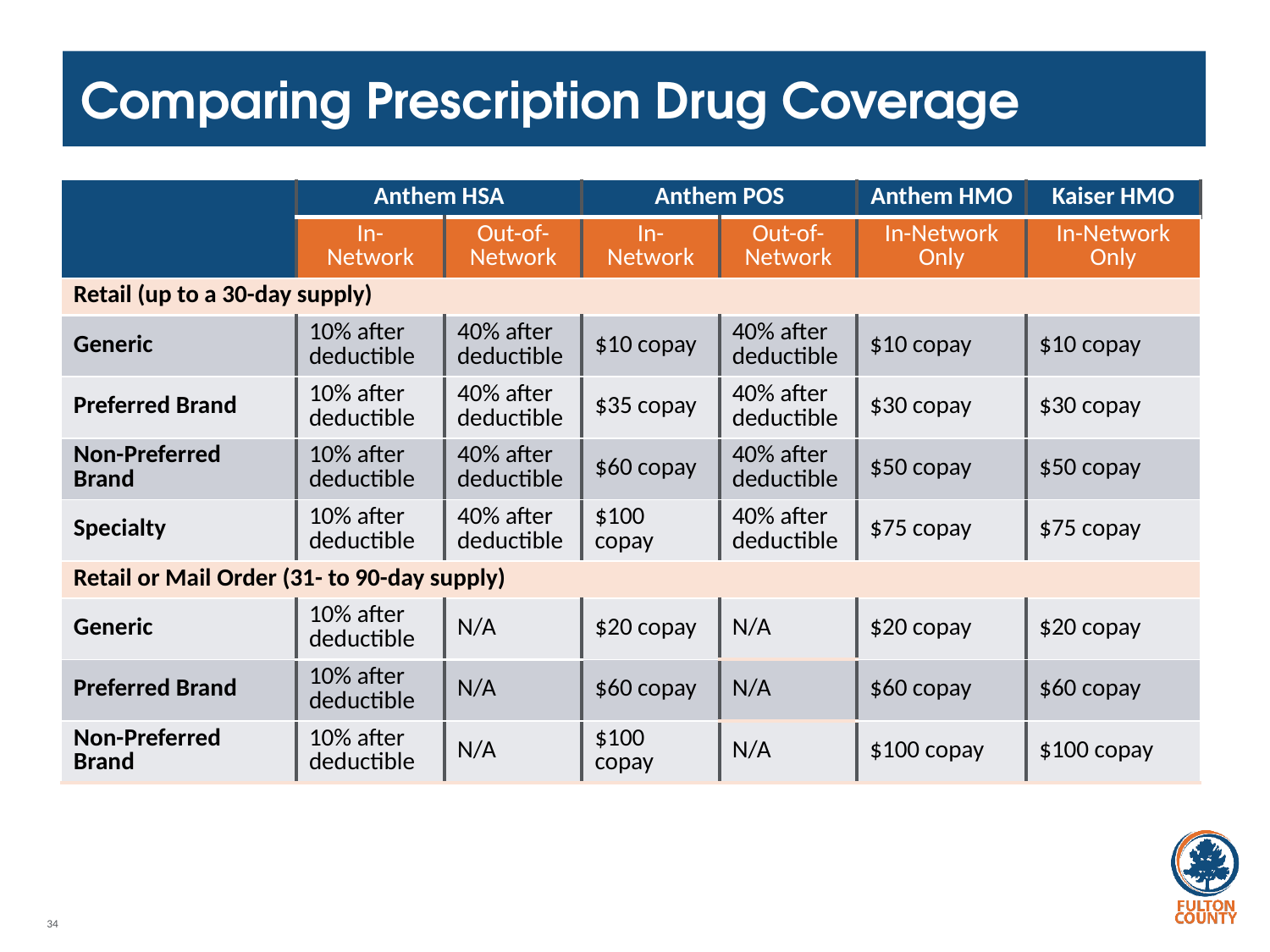

# Comparing Prescription Drug Coverage
|  | Anthem HSA |  | Anthem POS |  | Anthem HMO | Kaiser HMO |
| --- | --- | --- | --- | --- | --- | --- |
|  | In- Network | Out-of-Network | In-Network | Out-of-Network | In-Network Only | In-Network Only |
| Retail (up to a 30-day supply) |  |  |  |  |  |  |
| Generic | 10% after deductible | 40% after deductible | $10 copay | 40% after deductible | $10 copay | $10 copay |
| Preferred Brand | 10% after deductible | 40% after deductible | $35 copay | 40% after deductible | $30 copay | $30 copay |
| Non-Preferred Brand | 10% after deductible | 40% after deductible | $60 copay | 40% after deductible | $50 copay | $50 copay |
| Specialty | 10% after deductible | 40% after deductible | $100 copay | 40% after deductible | $75 copay | $75 copay |
| Retail or Mail Order (31- to 90-day supply) |  |  |  |  |  |  |
| Generic | 10% after deductible | N/A | $20 copay | N/A | $20 copay | $20 copay |
| Preferred Brand | 10% after deductible | N/A | $60 copay | N/A | $60 copay | $60 copay |
| Non-Preferred Brand | 10% after deductible | N/A | $100 copay | N/A | $100 copay | $100 copay |